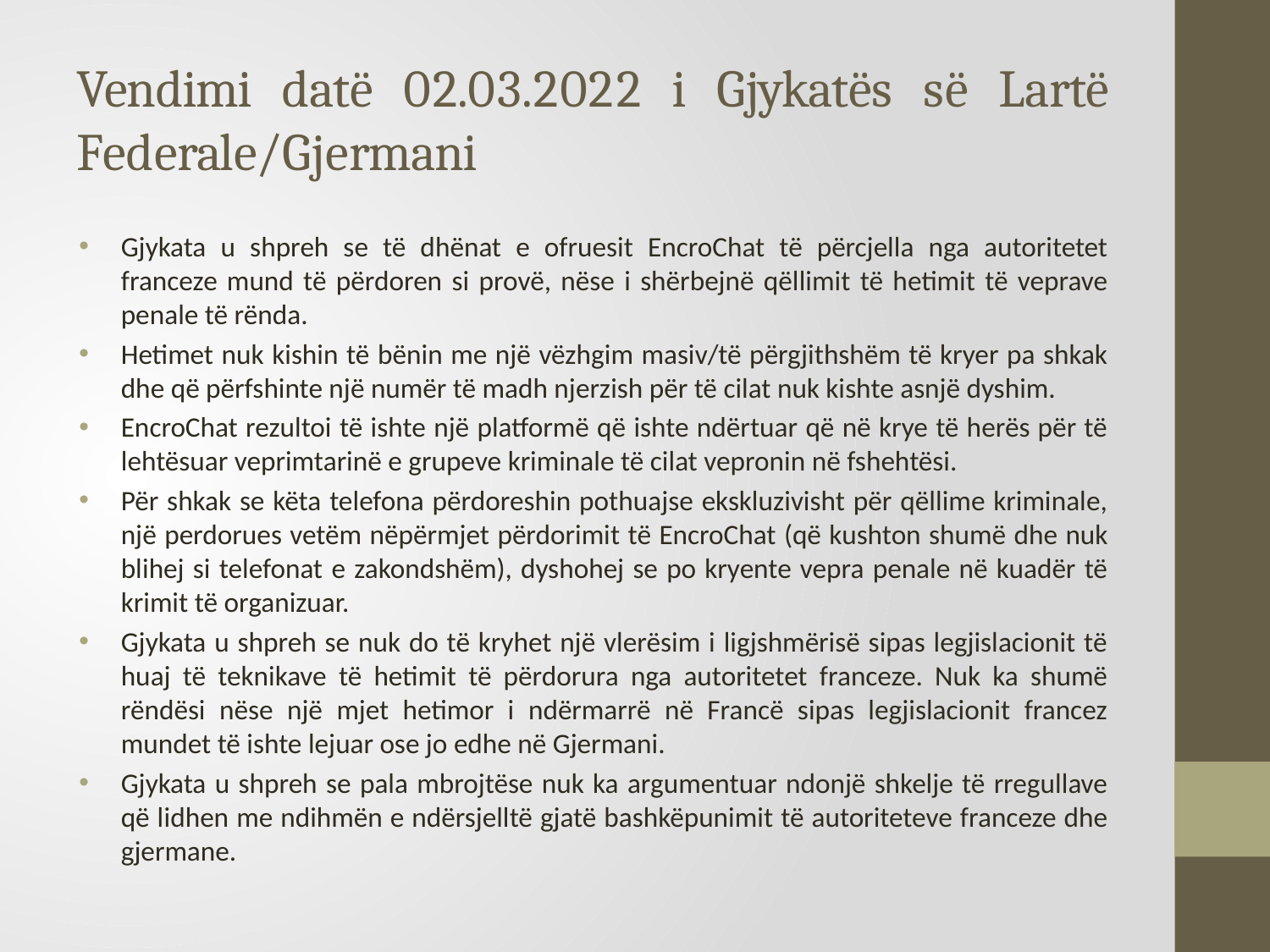

# Vendimi datë 02.03.2022 i Gjykatës së Lartë Federale/Gjermani
Gjykata u shpreh se të dhënat e ofruesit EncroChat të përcjella nga autoritetet franceze mund të përdoren si provë, nëse i shërbejnë qëllimit të hetimit të veprave penale të rënda.
Hetimet nuk kishin të bënin me një vëzhgim masiv/të përgjithshëm të kryer pa shkak dhe që përfshinte një numër të madh njerzish për të cilat nuk kishte asnjë dyshim.
EncroChat rezultoi të ishte një platformë që ishte ndërtuar që në krye të herës për të lehtësuar veprimtarinë e grupeve kriminale të cilat vepronin në fshehtësi.
Për shkak se këta telefona përdoreshin pothuajse ekskluzivisht për qëllime kriminale, një perdorues vetëm nëpërmjet përdorimit të EncroChat (që kushton shumë dhe nuk blihej si telefonat e zakondshëm), dyshohej se po kryente vepra penale në kuadër të krimit të organizuar.
Gjykata u shpreh se nuk do të kryhet një vlerësim i ligjshmërisë sipas legjislacionit të huaj të teknikave të hetimit të përdorura nga autoritetet franceze. Nuk ka shumë rëndësi nëse një mjet hetimor i ndërmarrë në Francë sipas legjislacionit francez mundet të ishte lejuar ose jo edhe në Gjermani.
Gjykata u shpreh se pala mbrojtëse nuk ka argumentuar ndonjë shkelje të rregullave që lidhen me ndihmën e ndërsjelltë gjatë bashkëpunimit të autoriteteve franceze dhe gjermane.